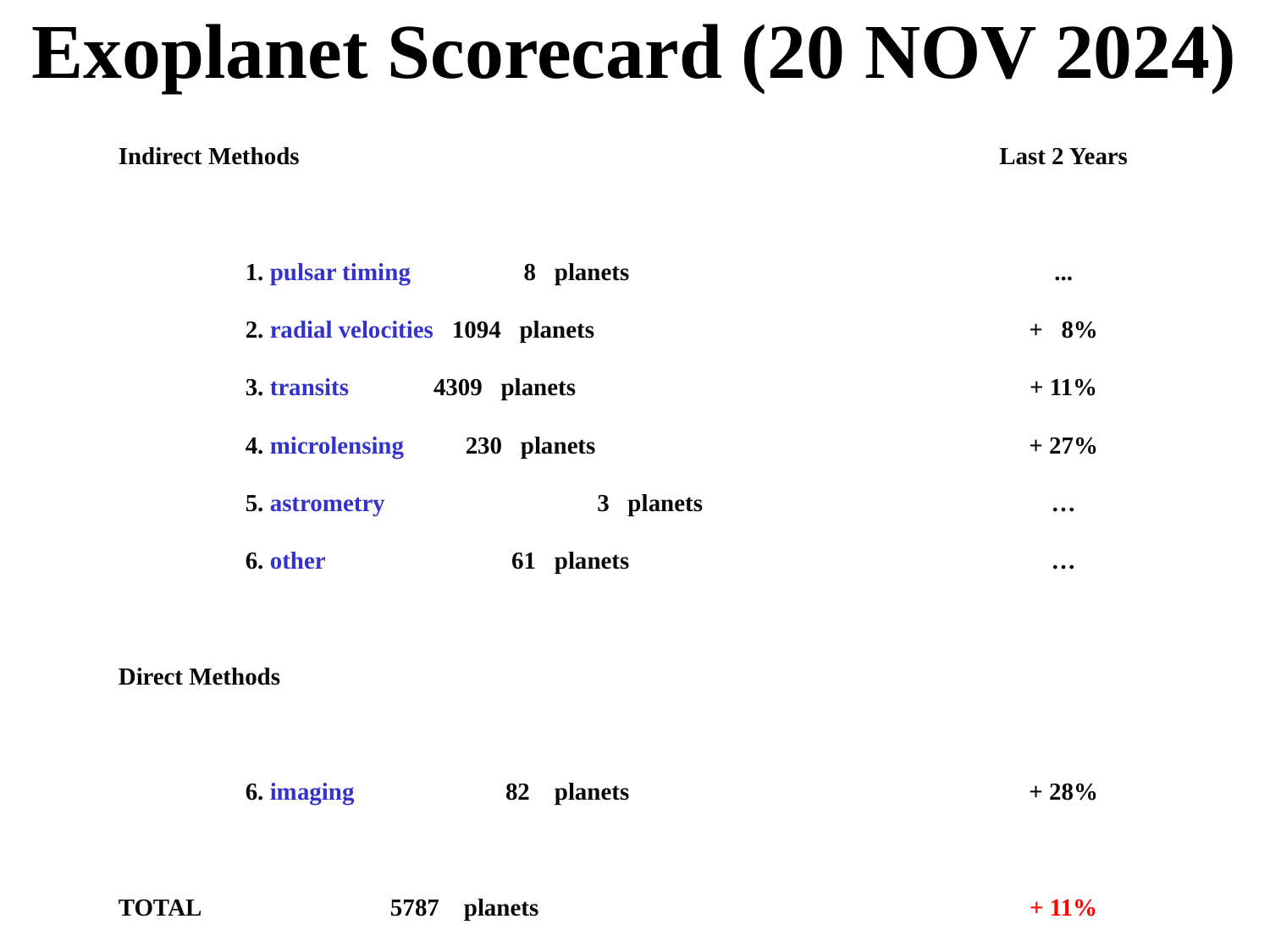

# Exoplanet Scorecard (20 NOV 2024)
Indirect Methods

	1. pulsar timing	    8   planets
	2. radial velocities   1094   planets
	3. transits	          4309   planets
	4. microlensing          230   planets
	5. astrometry	                3   planets
	6. other		  61   planets

Direct Methods

	6. imaging		 82    planets

TOTAL                               5787    planets

NASA Exoplanet Archive
Last 2 Years

...
+   8%
+ 11%
+ 27%
…
…

+ 28%

+ 11%